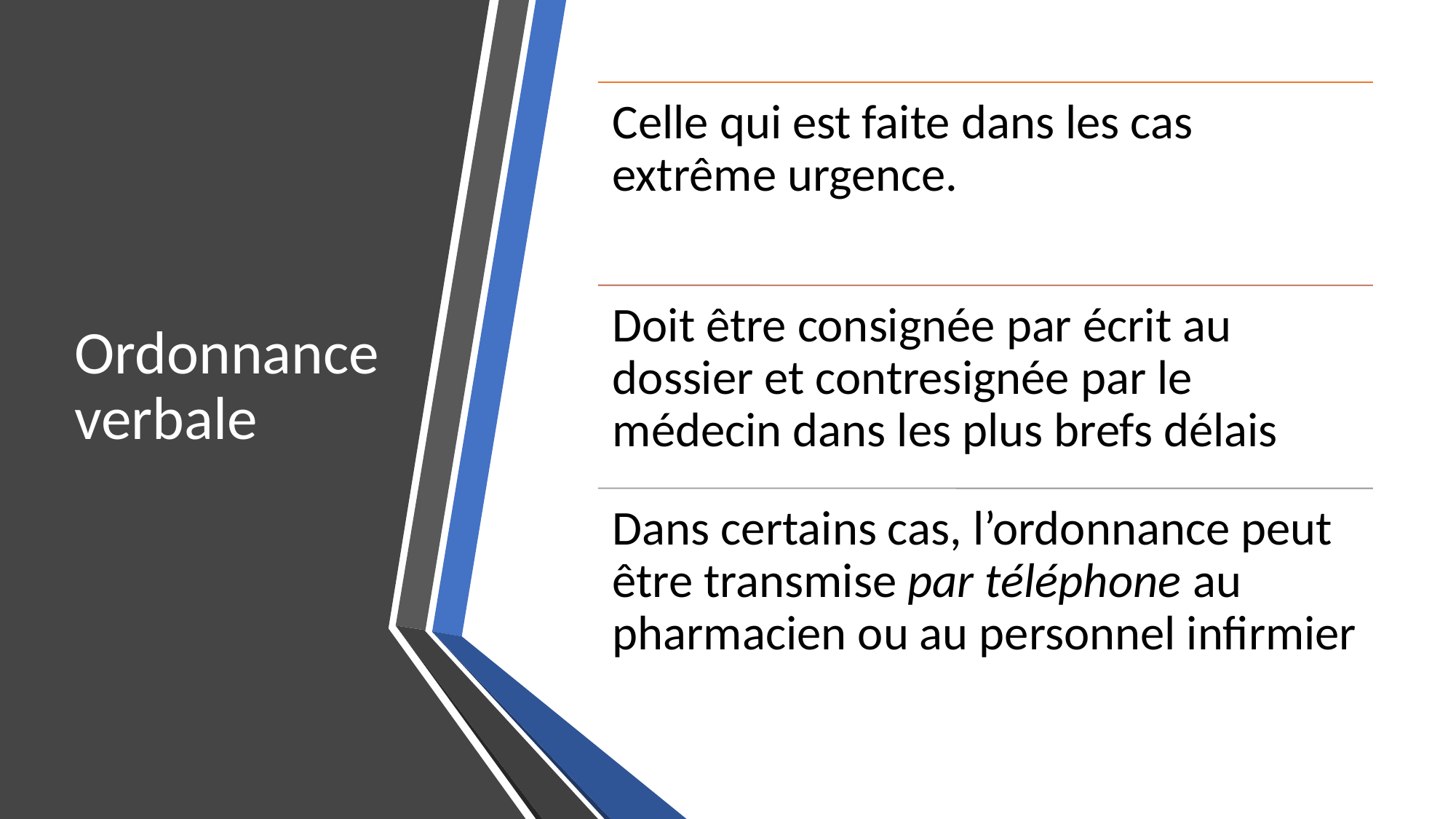

Ordonnance verbale
Celle qui est faite dans les cas extrême urgence.
Doit être consignée par écrit au dossier et contresignée par le médecin dans les plus brefs délais
Dans certains cas, l’ordonnance peut être transmise par téléphone au pharmacien ou au personnel infirmier